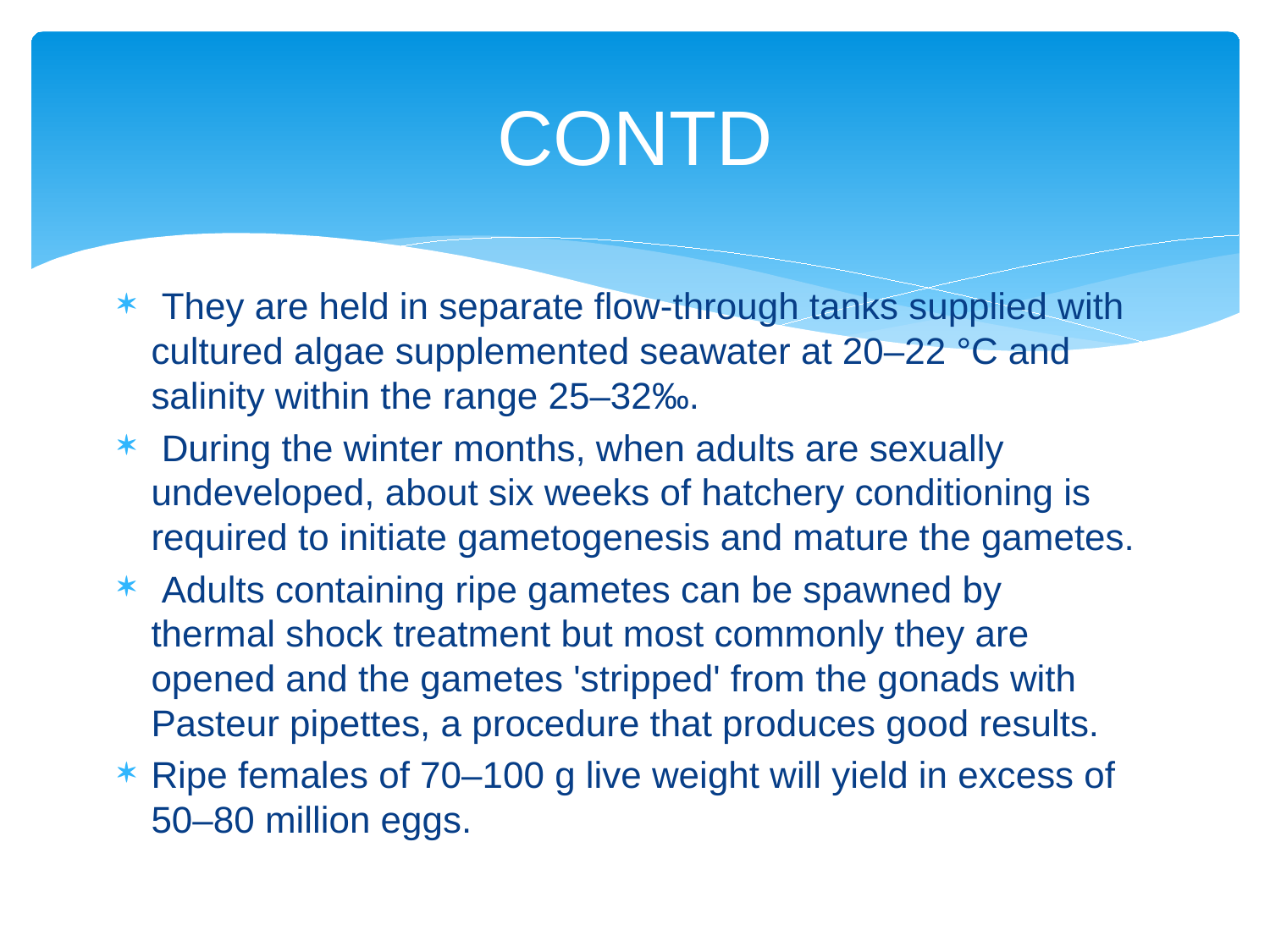

# CONTD
 They are held in separate flow-through tanks supplied with cultured algae supplemented seawater at 20–22 °C and salinity within the range 25–32‰.
 During the winter months, when adults are sexually undeveloped, about six weeks of hatchery conditioning is required to initiate gametogenesis and mature the gametes.
 Adults containing ripe gametes can be spawned by thermal shock treatment but most commonly they are opened and the gametes 'stripped' from the gonads with Pasteur pipettes, a procedure that produces good results.
Ripe females of 70–100 g live weight will yield in excess of 50–80 million eggs.